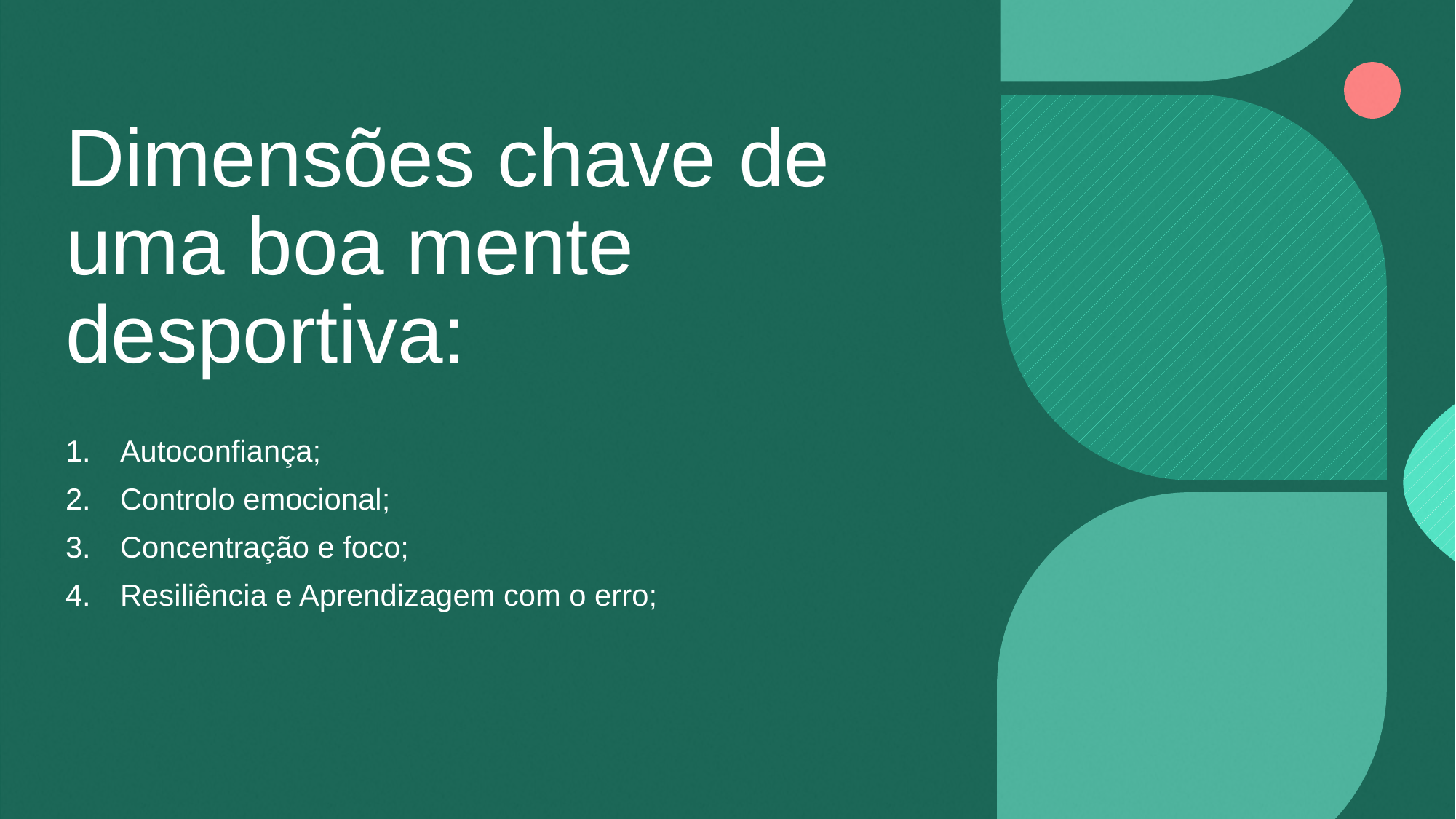

# Dimensões chave de uma boa mente desportiva:
Autoconfiança;
Controlo emocional;
Concentração e foco;
Resiliência e Aprendizagem com o erro;